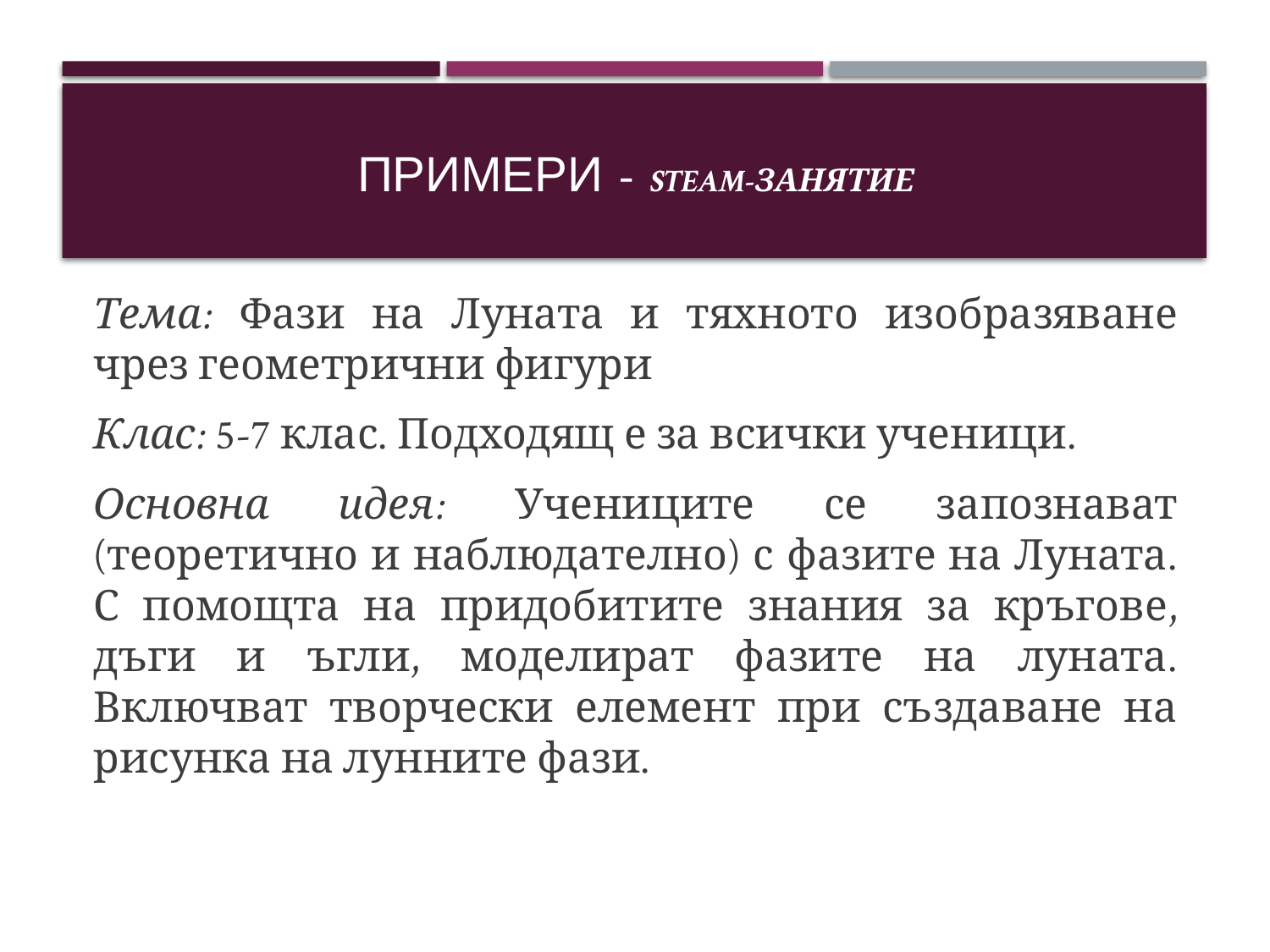

# Примери - STEAM-занятие
Тема: Фази на Луната и тяхното изобразяване чрез геометрични фигури
Клас: 5-7 клас. Подходящ е за всички ученици.
Основна идея: Учениците се запознават (теоретично и наблюдателно) с фазите на Луната. С помощта на придобитите знания за кръгове, дъги и ъгли, моделират фазите на луната. Включват творчески елемент при създаване на рисунка на лунните фази.